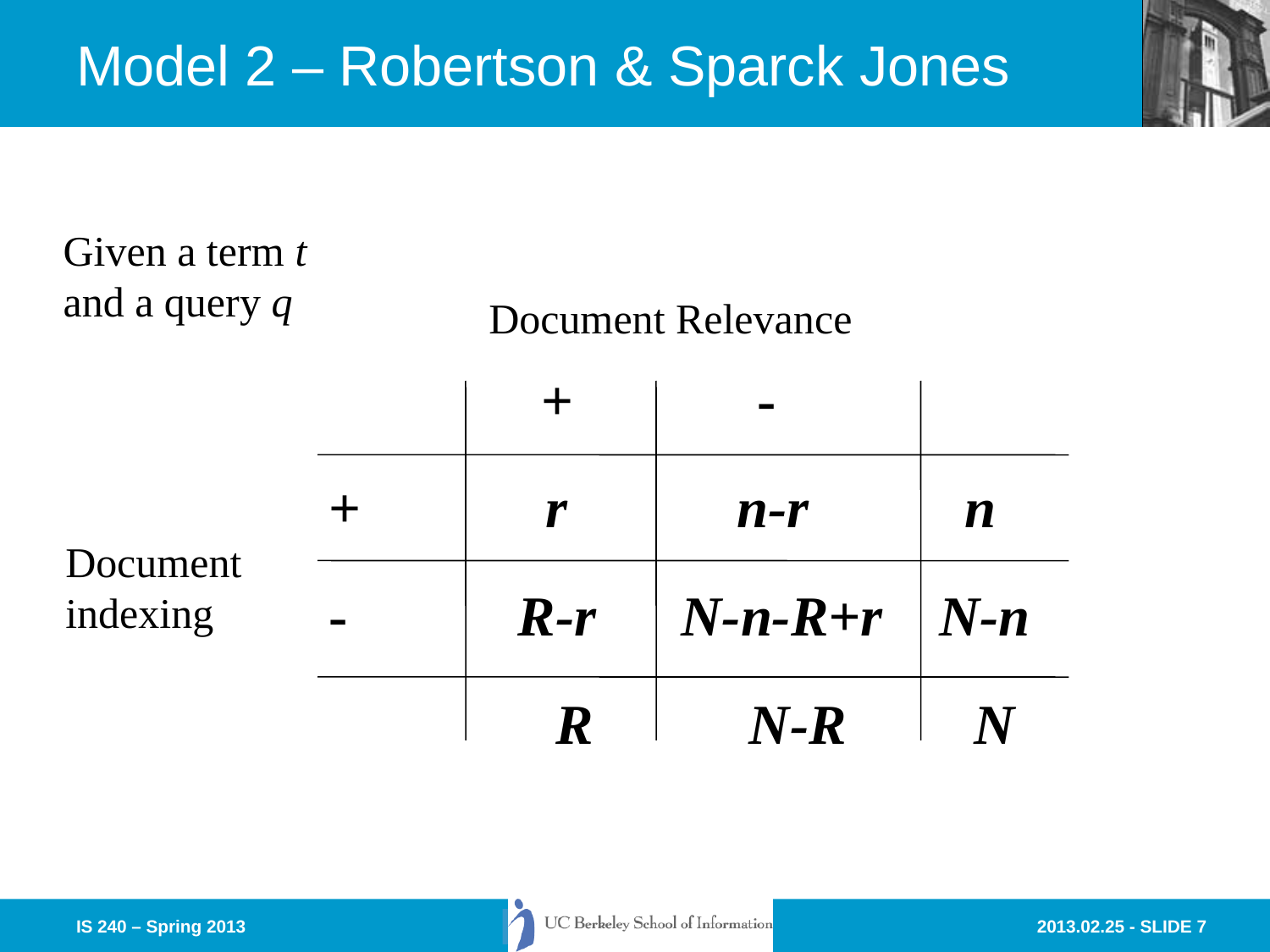

# Model 2 – Robertson & Sparck Jones
Given a term t
and a query q
Document Relevance
               +             -

+             r            n-r           n

-            R-r      N-n-R+r    N-n

                R           N-R         N

Document
indexing

IS 240 – Spring 2013